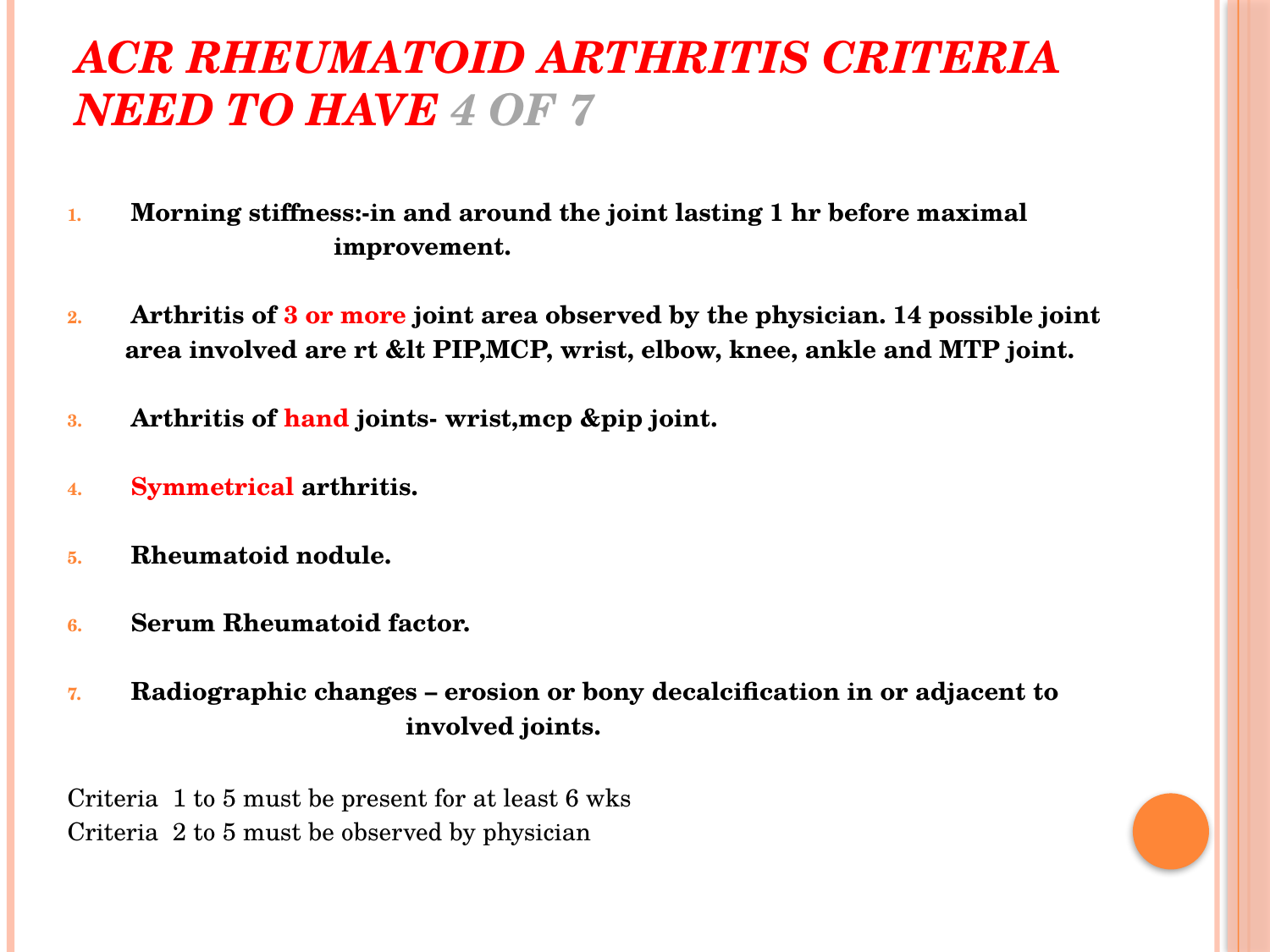

# ACR Rheumatoid Arthritis Criteria Need to have 4 of 7
Morning stiffness:-in and around the joint lasting 1 hr before maximal
                                     improvement.

Arthritis of 3 or more joint area observed by the physician. 14 possible joint
        area involved are rt &lt PIP,MCP, wrist, elbow, knee, ankle and MTP joint.

Arthritis of hand joints- wrist,mcp &pip joint.

Symmetrical arthritis.

Rheumatoid nodule.

Serum Rheumatoid factor.

Radiographic changes – erosion or bony decalcification in or adjacent to
                                               involved joints.

Criteria  1 to 5 must be present for at least 6 wks
Criteria  2 to 5 must be observed by physician